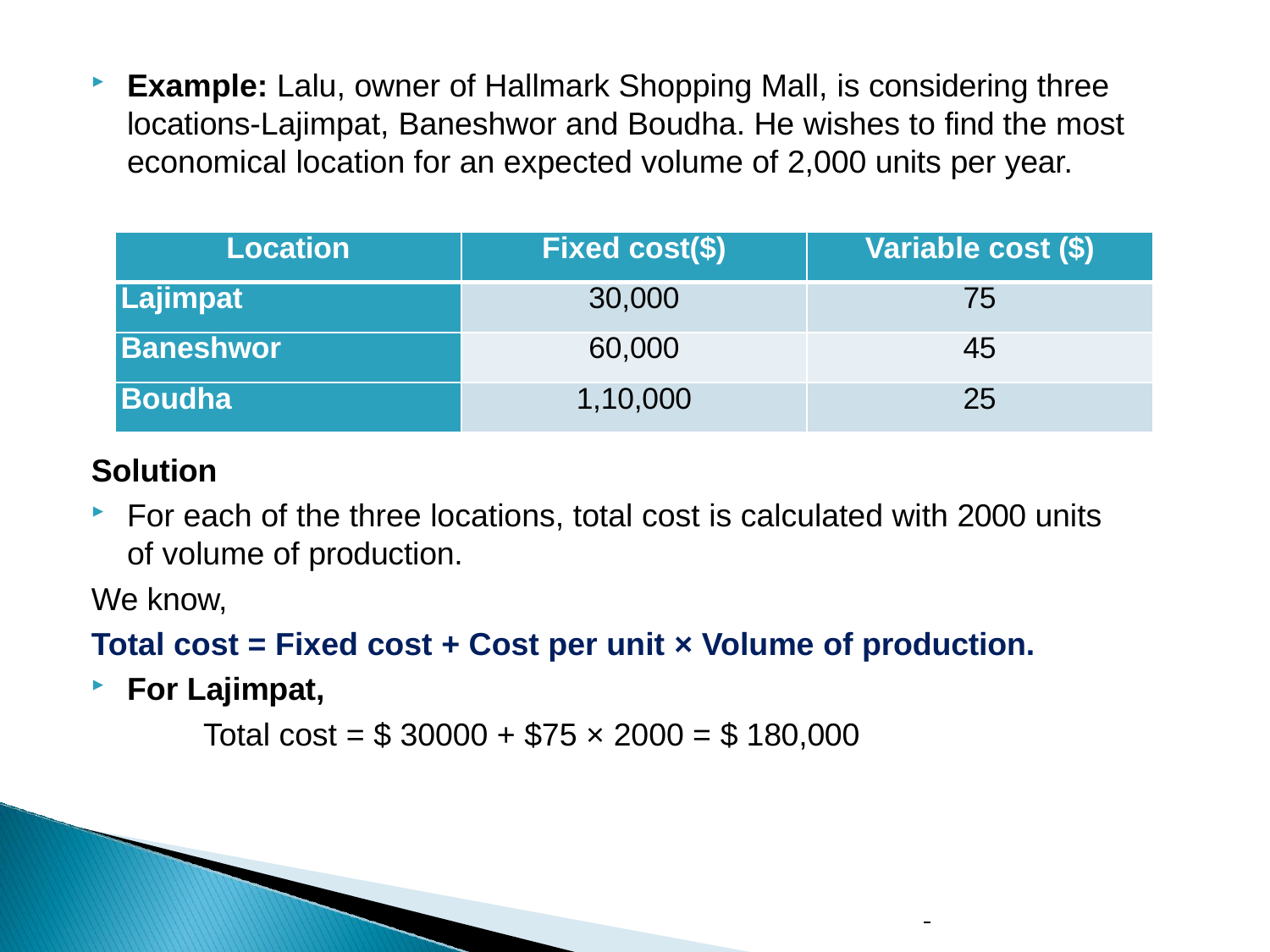

Example: Lalu, owner of Hallmark Shopping Mall, is considering three locations-Lajimpat, Baneshwor and Boudha. He wishes to find the most economical location for an expected volume of 2,000 units per year.
| Location | Fixed cost($) | Variable cost ($) |
| --- | --- | --- |
| Lajimpat | 30,000 | 75 |
| Baneshwor | 60,000 | 45 |
| Boudha | 1,10,000 | 25 |
Solution
For each of the three locations, total cost is calculated with 2000 units of volume of production.
We know,
Total cost = Fixed cost + Cost per unit × Volume of production.
For Lajimpat,
Total cost = $ 30000 + $75 × 2000 = $ 180,000